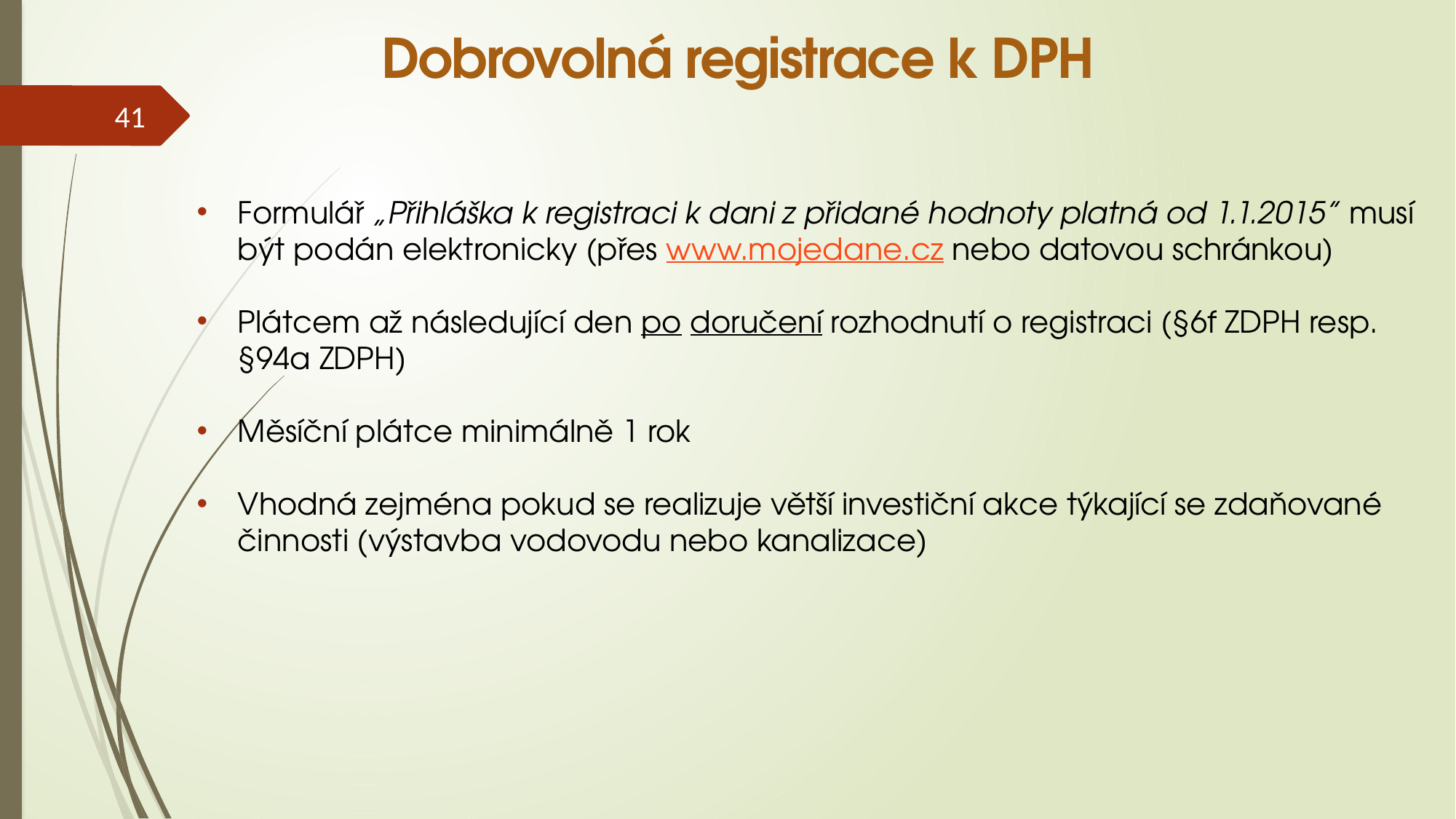

Dobrovolná registrace k DPH
41

Formulář „Přihláška k registraci k dani z přidané hodnoty platná od 1.1.2015” musí být podán elektronicky (přes www.mojedane.cz nebo datovou schránkou)

Plátcem až následující den po doručení rozhodnutí o registraci (§6f ZDPH resp. §94a ZDPH)

Měsíční plátce minimálně 1 rok

Vhodná zejména pokud se realizuje větší investiční akce týkající se zdaňované činnosti (výstavba vodovodu nebo kanalizace)